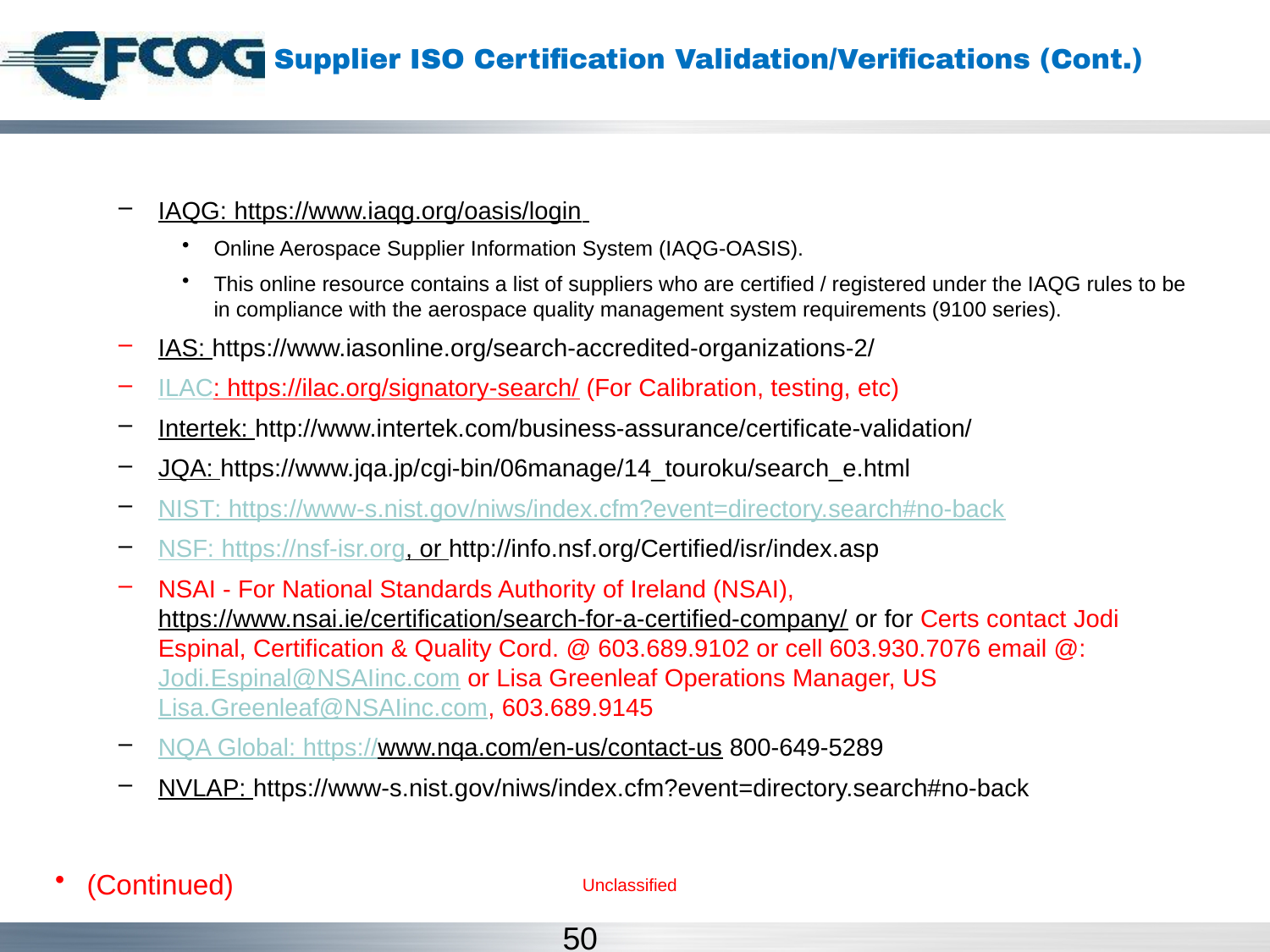

# Supplier ISO Certification Validation/Verifications (Cont.)

IAQG: https://www.iaqg.org/oasis/login
Online Aerospace Supplier Information System (IAQG-OASIS).
This online resource contains a list of suppliers who are certified / registered under the IAQG rules to be in compliance with the aerospace quality management system requirements (9100 series).
IAS: https://www.iasonline.org/search-accredited-organizations-2/
ILAC: https://ilac.org/signatory-search/ (For Calibration, testing, etc)
Intertek: http://www.intertek.com/business-assurance/certificate-validation/
JQA: https://www.jqa.jp/cgi-bin/06manage/14_touroku/search_e.html
NIST: https://www-s.nist.gov/niws/index.cfm?event=directory.search#no-back
NSF: https://nsf-isr.org, or http://info.nsf.org/Certified/isr/index.asp
NSAI - For National Standards Authority of Ireland (NSAI), https://www.nsai.ie/certification/search-for-a-certified-company/ or for Certs contact Jodi Espinal, Certification & Quality Cord. @ 603.689.9102 or cell 603.930.7076 email @: Jodi.Espinal@NSAIinc.com or Lisa Greenleaf Operations Manager, US Lisa.Greenleaf@NSAIinc.com, 603.689.9145
NQA Global: https://www.nqa.com/en-us/contact-us 800-649-5289
NVLAP: https://www-s.nist.gov/niws/index.cfm?event=directory.search#no-back

(Continued)

Unclassified